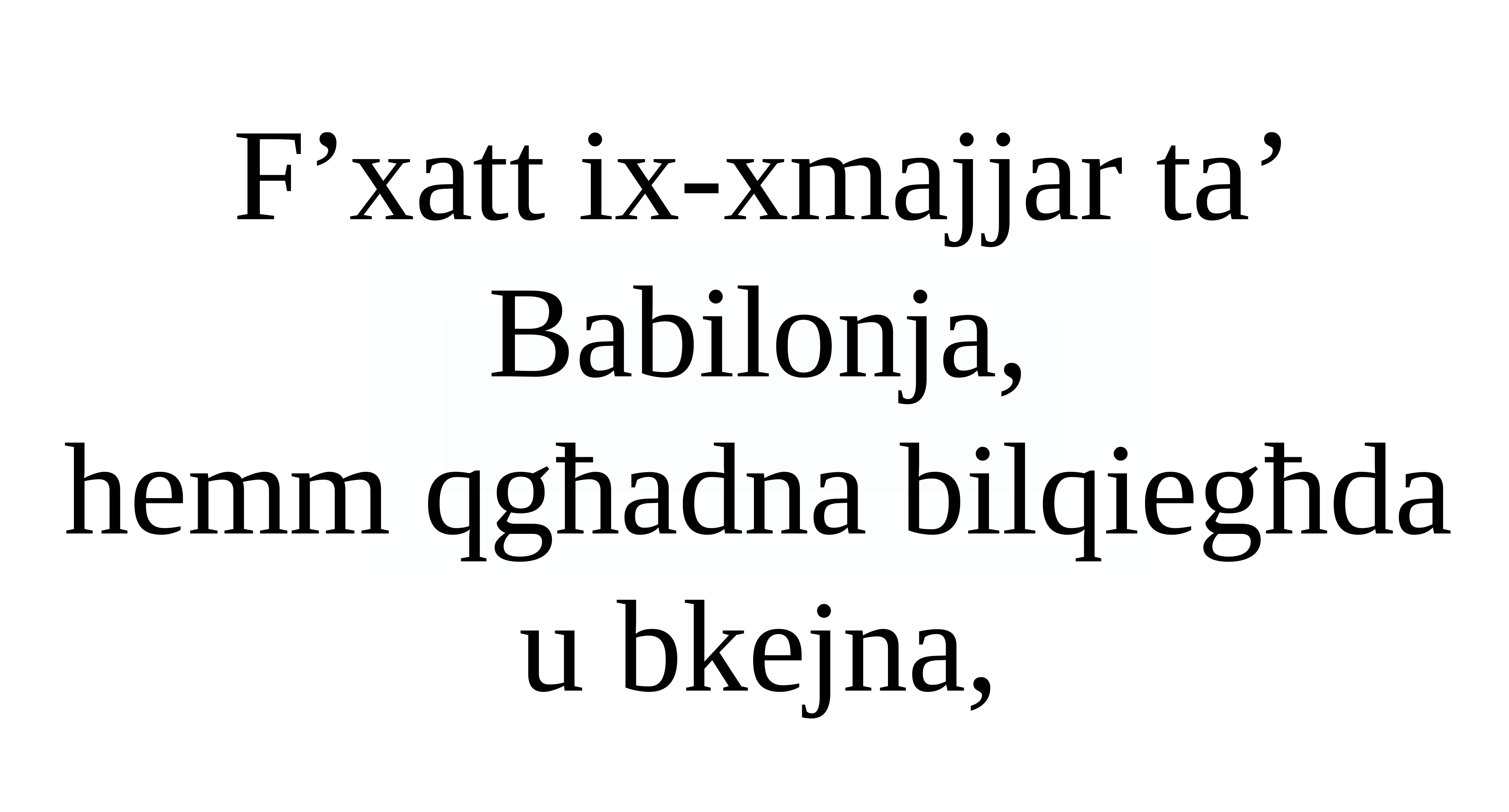

F’xatt ix-xmajjar ta’ Babilonja,
hemm qgħadna bilqiegħda u bkejna,